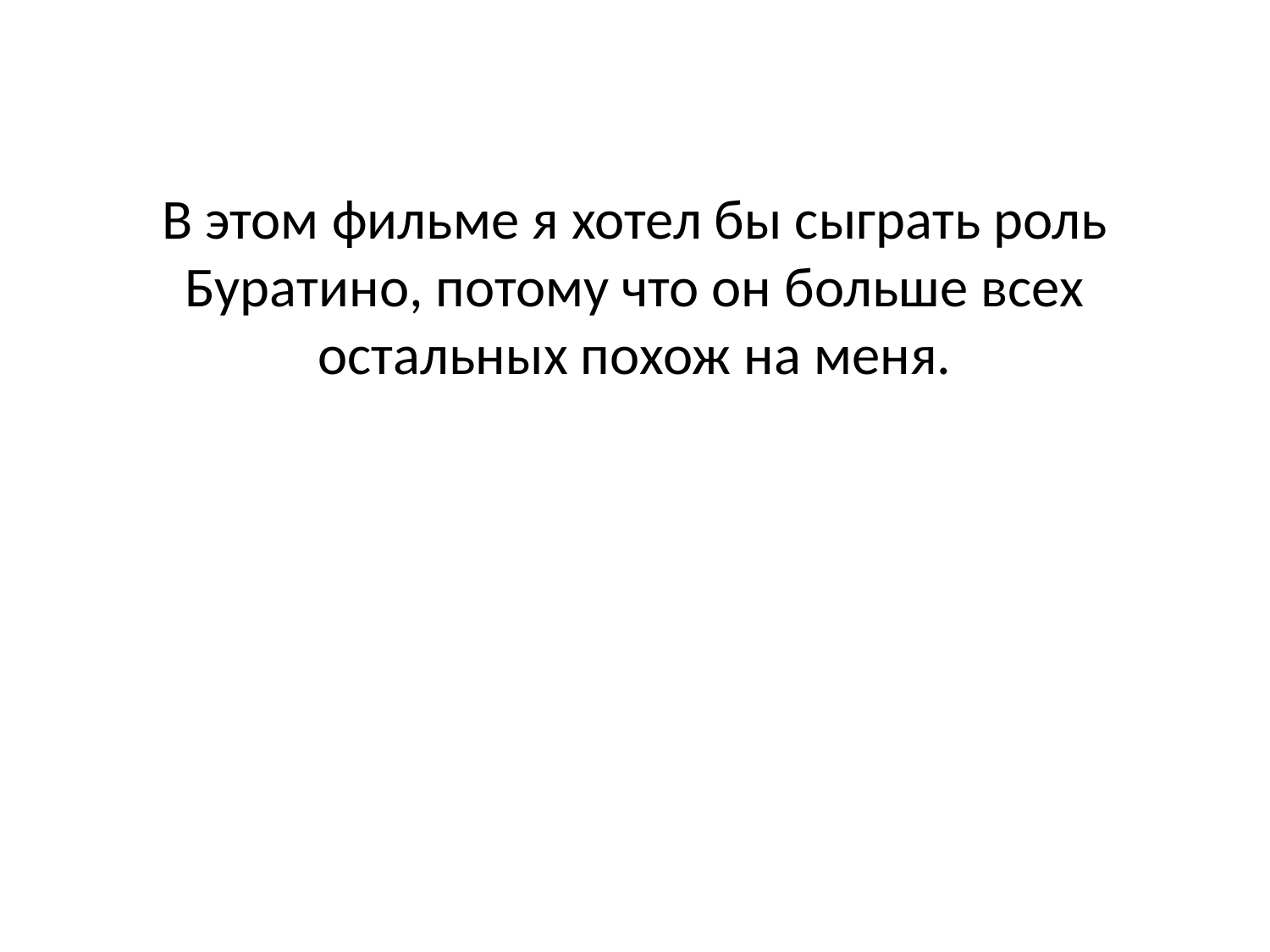

В этом фильме я хотел бы сыграть роль Буратино, потому что он больше всех остальных похож на меня.